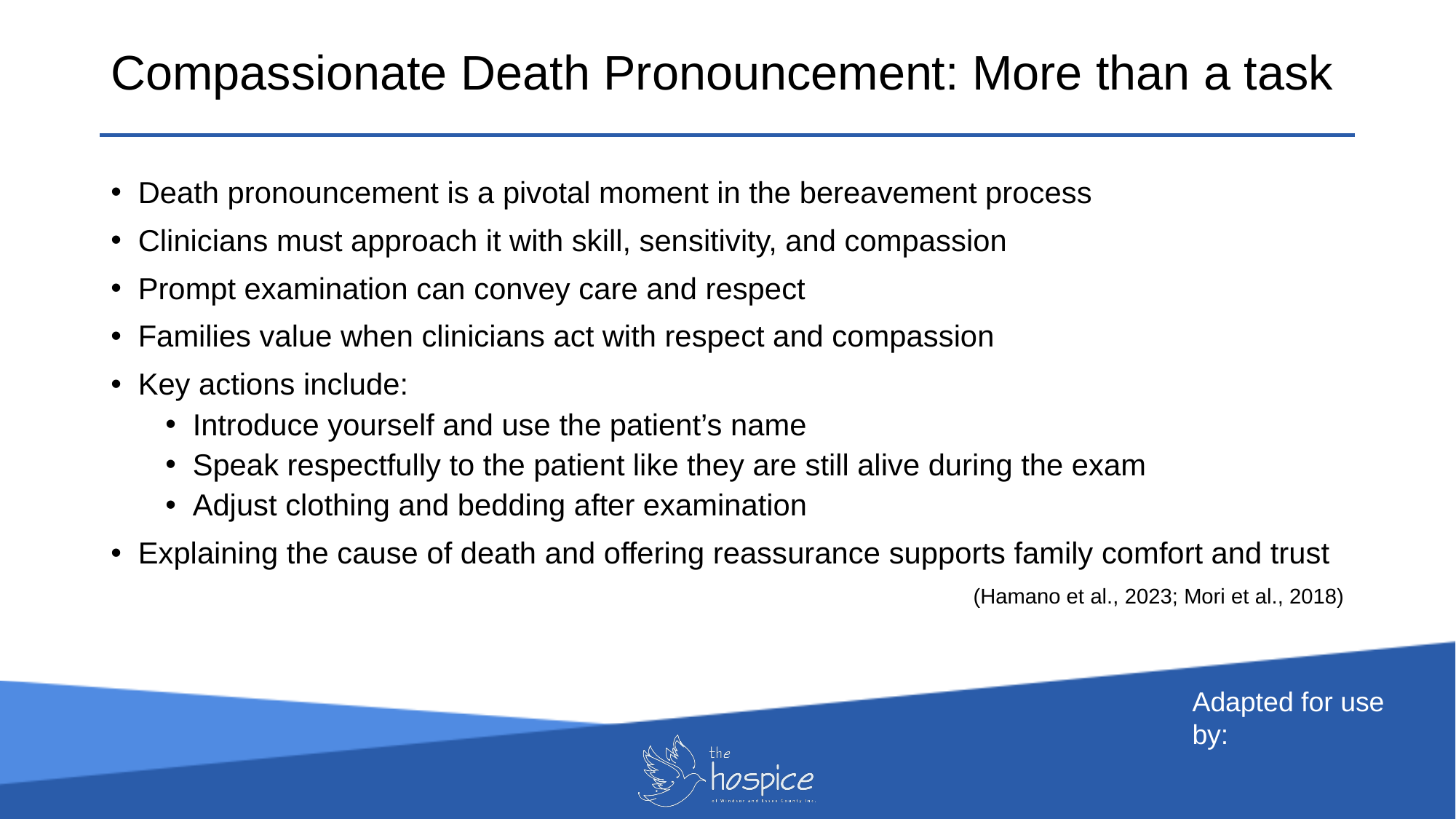

Compassionate Death Pronouncement: More than a task
Death pronouncement is a pivotal moment in the bereavement process
Clinicians must approach it with skill, sensitivity, and compassion
Prompt examination can convey care and respect
Families value when clinicians act with respect and compassion
Key actions include:
Introduce yourself and use the patient’s name
Speak respectfully to the patient like they are still alive during the exam
Adjust clothing and bedding after examination
Explaining the cause of death and offering reassurance supports family comfort and trust
(Hamano et al., 2023; Mori et al., 2018)
Adapted for use by: